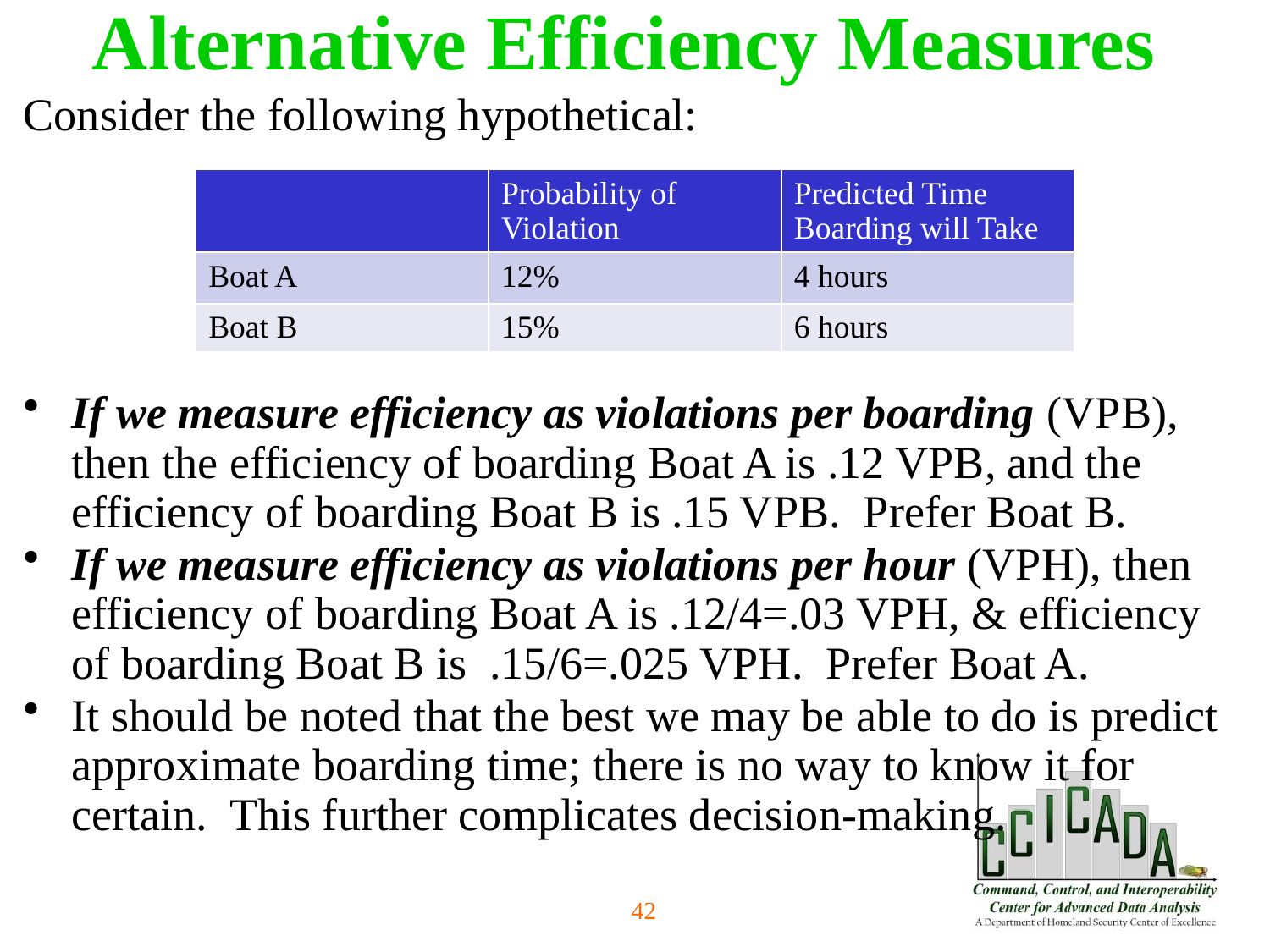

Alternative Efficiency Measures
Consider the following hypothetical:

If we measure efficiency as violations per boarding (VPB), then the efficiency of boarding Boat A is .12 VPB, and the efficiency of boarding Boat B is .15 VPB.  Prefer Boat B.
If we measure efficiency as violations per hour (VPH), then efficiency of boarding Boat A is .12/4=.03 VPH, & efficiency of boarding Boat B is  .15/6=.025 VPH.  Prefer Boat A.
It should be noted that the best we may be able to do is predict approximate boarding time; there is no way to know it for certain.  This further complicates decision-making.

|  | Probability of Violation | Predicted Time Boarding will Take |
| --- | --- | --- |
| Boat A | 12% | 4 hours |
| Boat B | 15% | 6 hours |